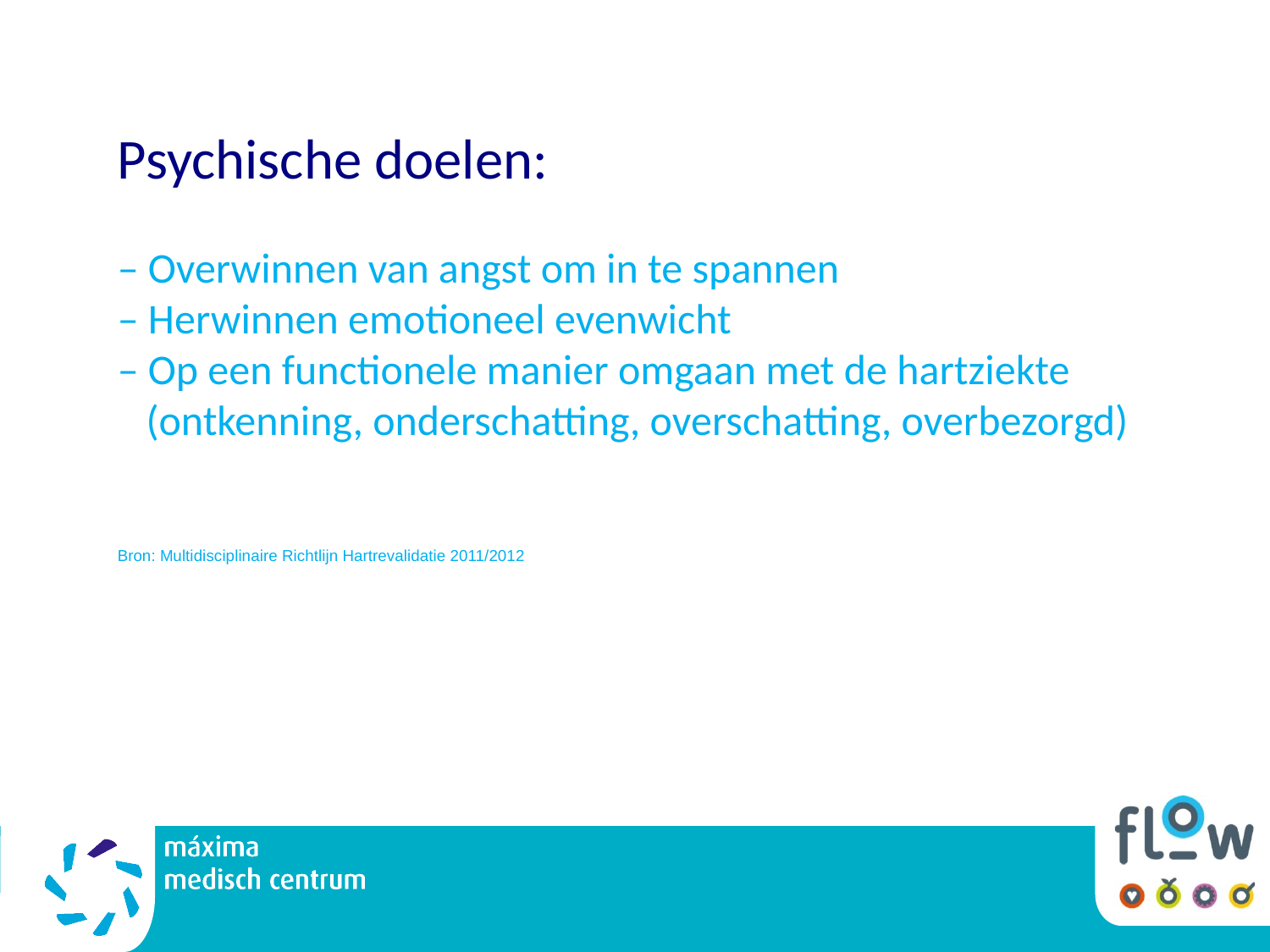

Psychische doelen:
– Overwinnen van angst om in te spannen
– Herwinnen emotioneel evenwicht
– Op een functionele manier omgaan met de hartziekte
   (ontkenning, onderschatting, overschatting, overbezorgd)
Bron: Multidisciplinaire Richtlijn Hartrevalidatie 2011/2012